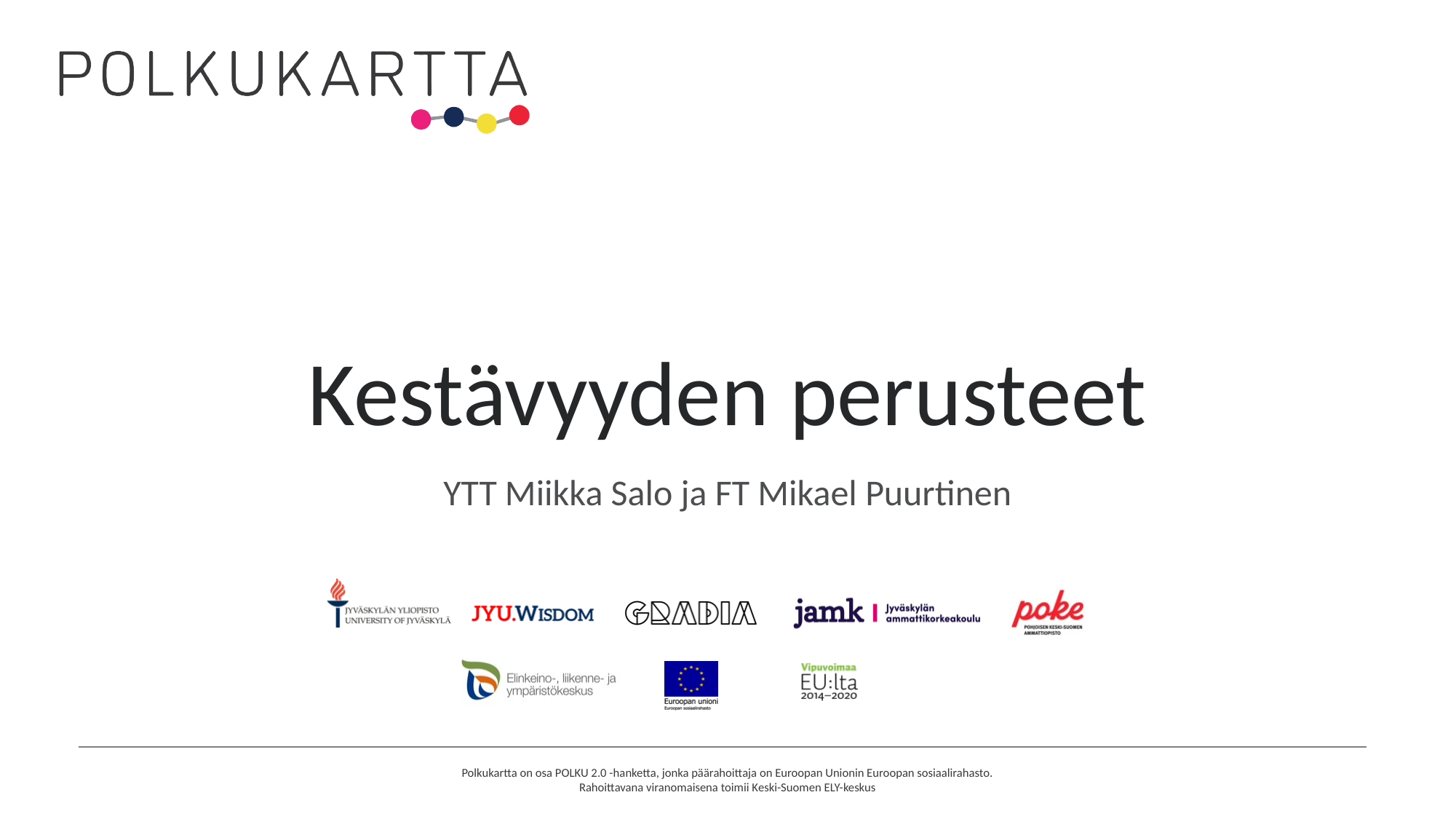

# Kestävyyden perusteet
YTT Miikka Salo ja FT Mikael Puurtinen